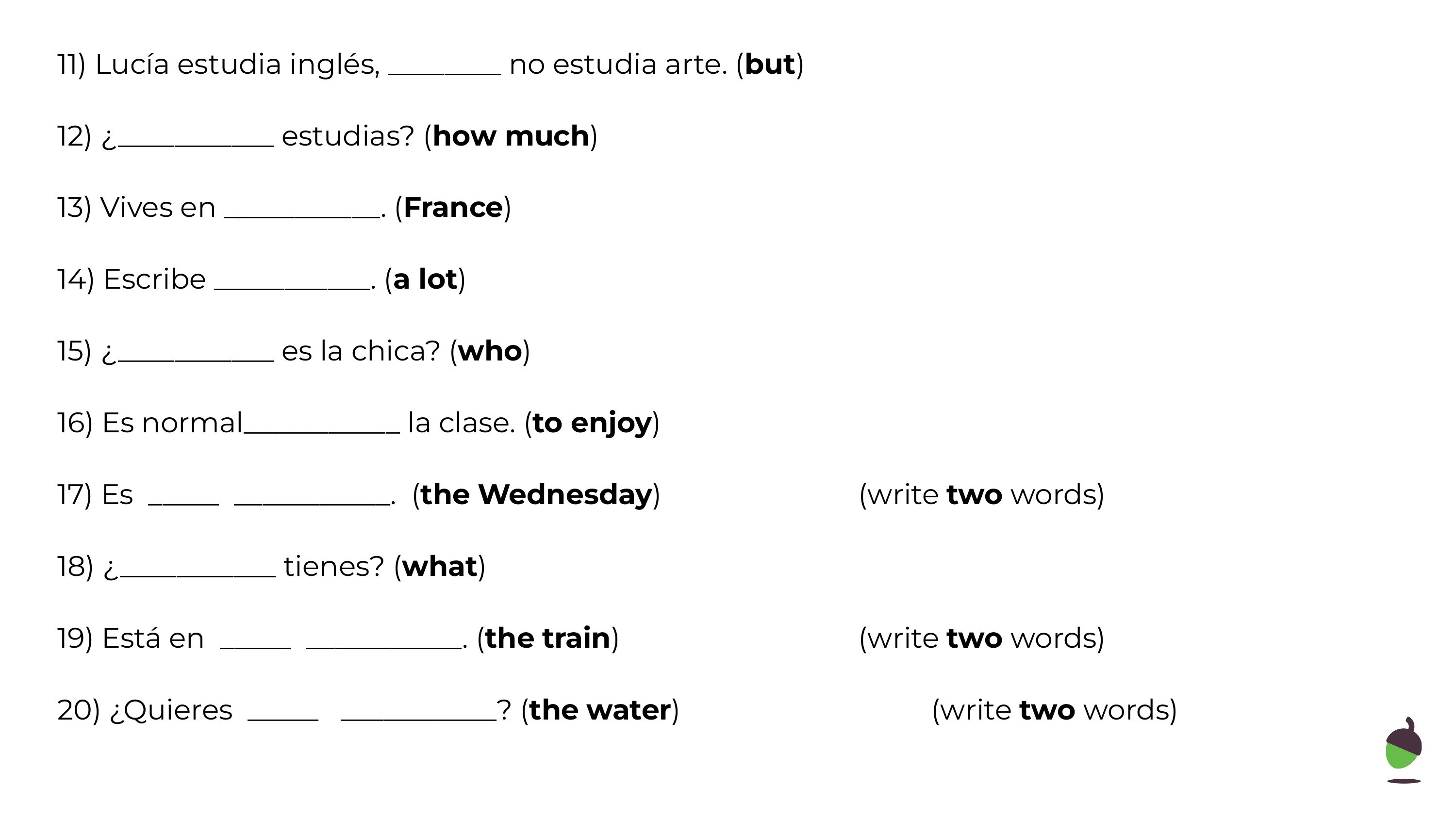

11) Lucía estudia inglés, ________ no estudia arte. (but)

12) ¿___________ estudias? (how much)

13) Vives en ___________. (France)

14) Escribe ___________. (a lot)

15) ¿___________ es la chica? (who)

16) Es normal___________ la clase. (to enjoy)

17) Es  _____  ___________.  (the Wednesday)      	       	       	(write two words)

18) ¿___________ tienes? (what)

19) Está en  _____  ___________. (the train)                            	(write two words)

20) ¿Quieres  _____   ___________? (the water)                 		(write two words)